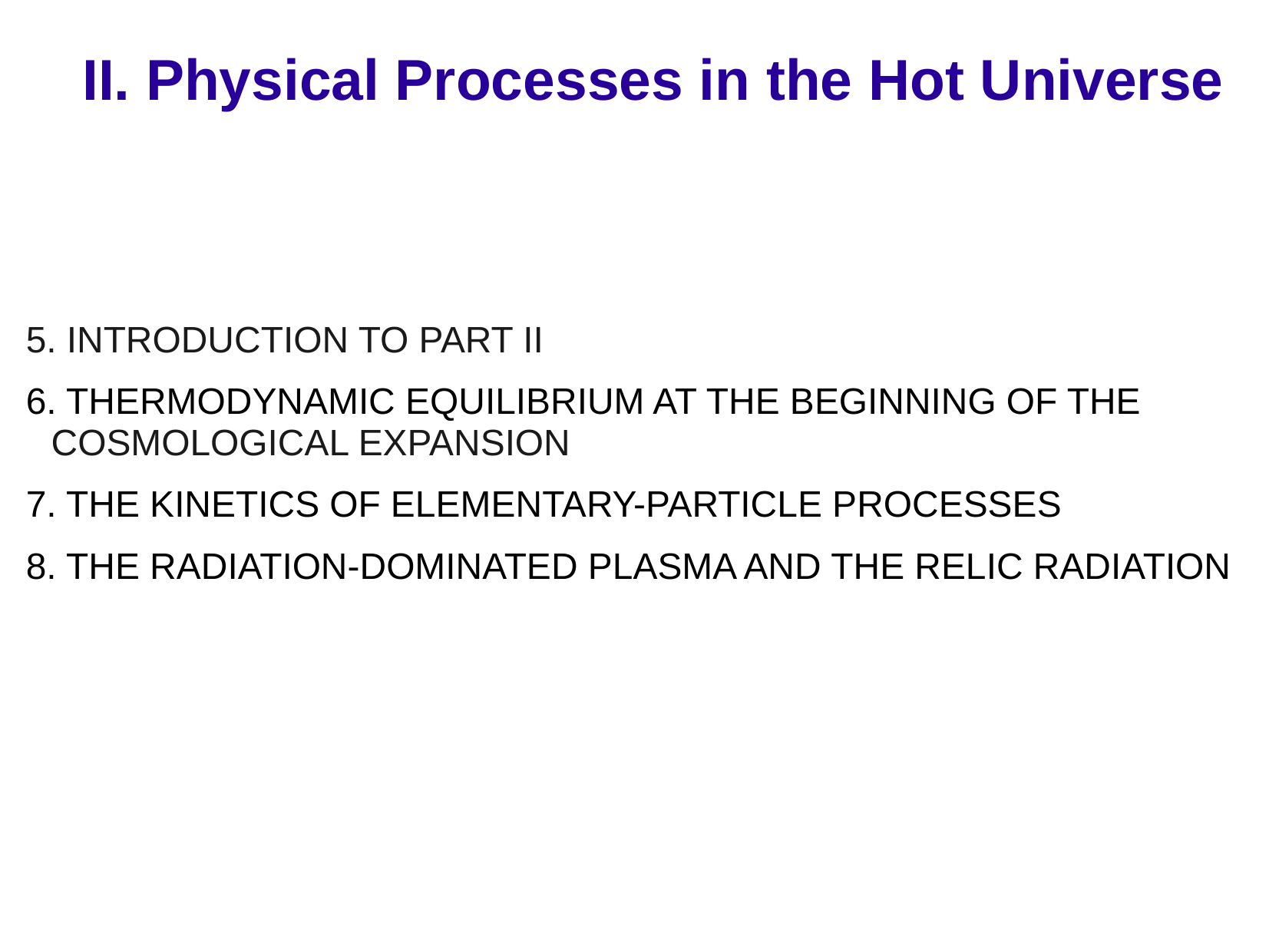

# II. Physical Processes in the Hot Universe

5. INTRODUCTION TO PART II
6. THERMODYNAMIC EQUILIBRIUM AT THE BEGINNING OF THE COSMOLOGICAL EXPANSION
7. THE KINETICS OF ELEMENTARY-PARTICLE PROCESSES
8. THE RADIATION-DOMINATED PLASMA AND THE RELIC RADIATION